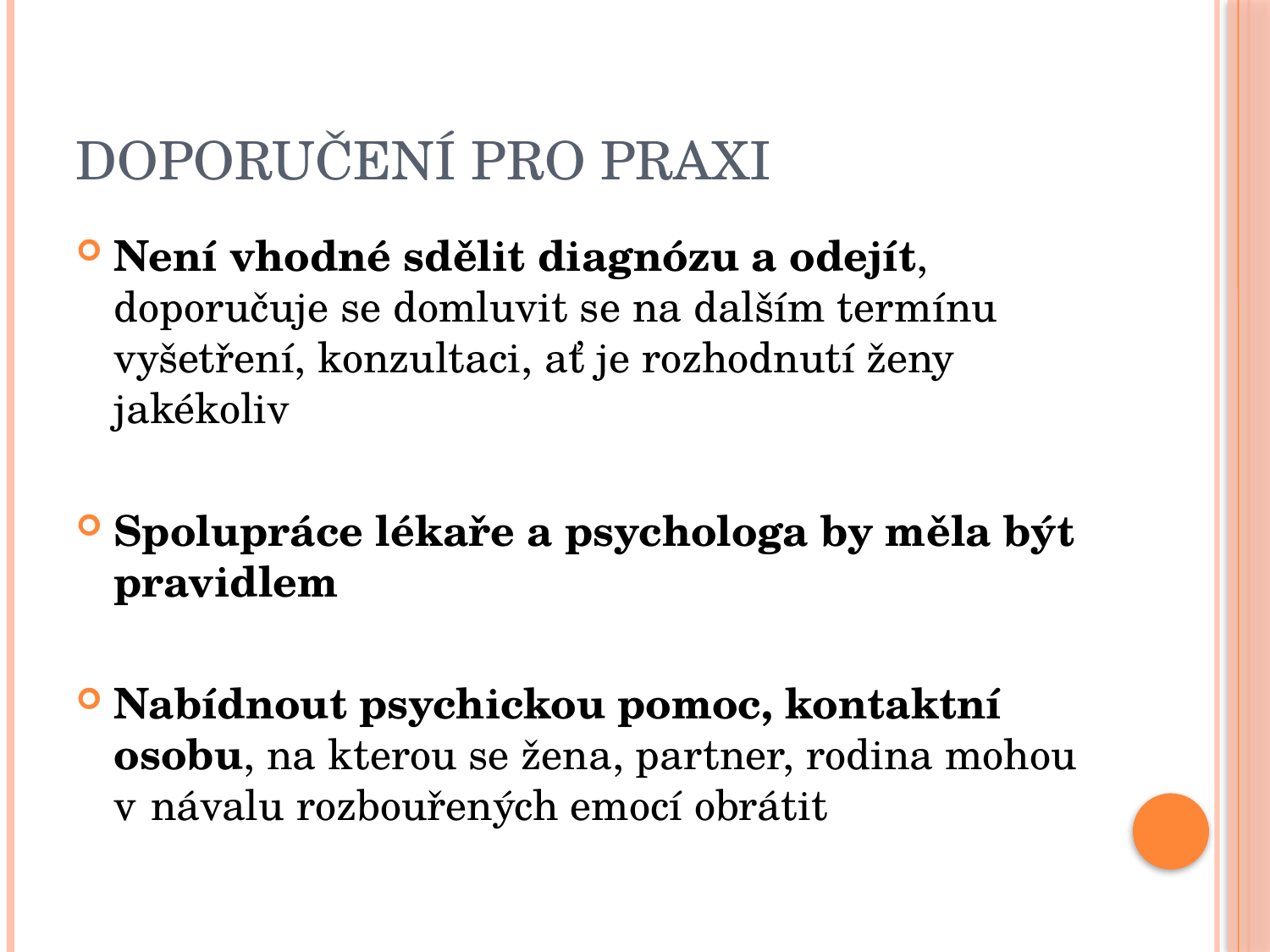

# DOPORUČENÍ PRO PRAXI
Není vhodné sdělit diagnózu a odejít, doporučuje se domluvit se na dalším termínu vyšetření, konzultaci, ať je rozhodnutí ženy jakékoliv

Spolupráce lékaře a psychologa by měla být pravidlem

Nabídnout psychickou pomoc, kontaktní osobu, na kterou se žena, partner, rodina mohou v návalu rozbouřených emocí obrátit